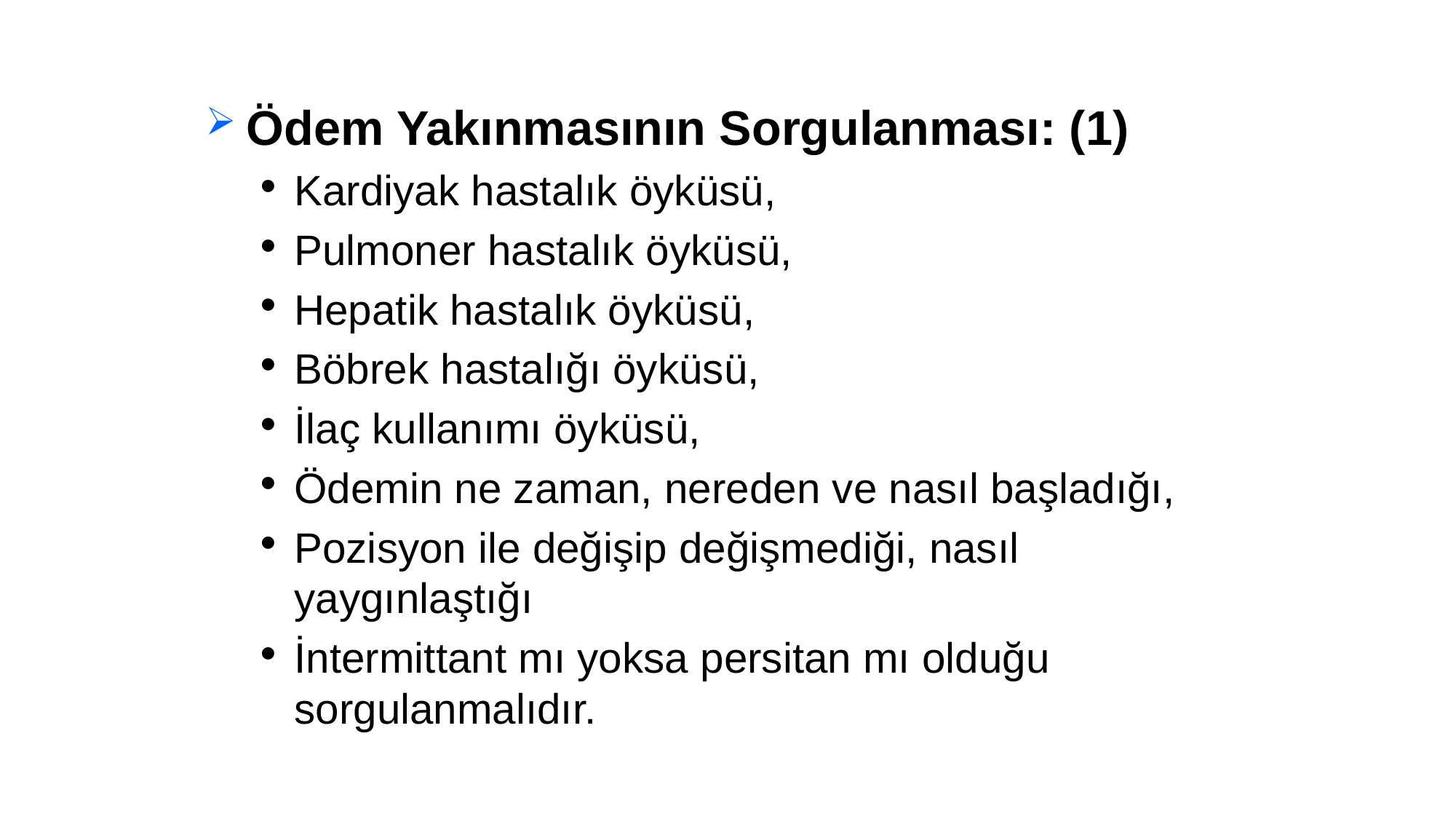

Ödem Yakınmasının Sorgulanması: (1)
Kardiyak hastalık öyküsü,
Pulmoner hastalık öyküsü,
Hepatik hastalık öyküsü,
Böbrek hastalığı öyküsü,
İlaç kullanımı öyküsü,
Ödemin ne zaman, nereden ve nasıl başladığı,
Pozisyon ile değişip değişmediği, nasıl yaygınlaştığı
İntermittant mı yoksa persitan mı olduğu sorgulanmalıdır.